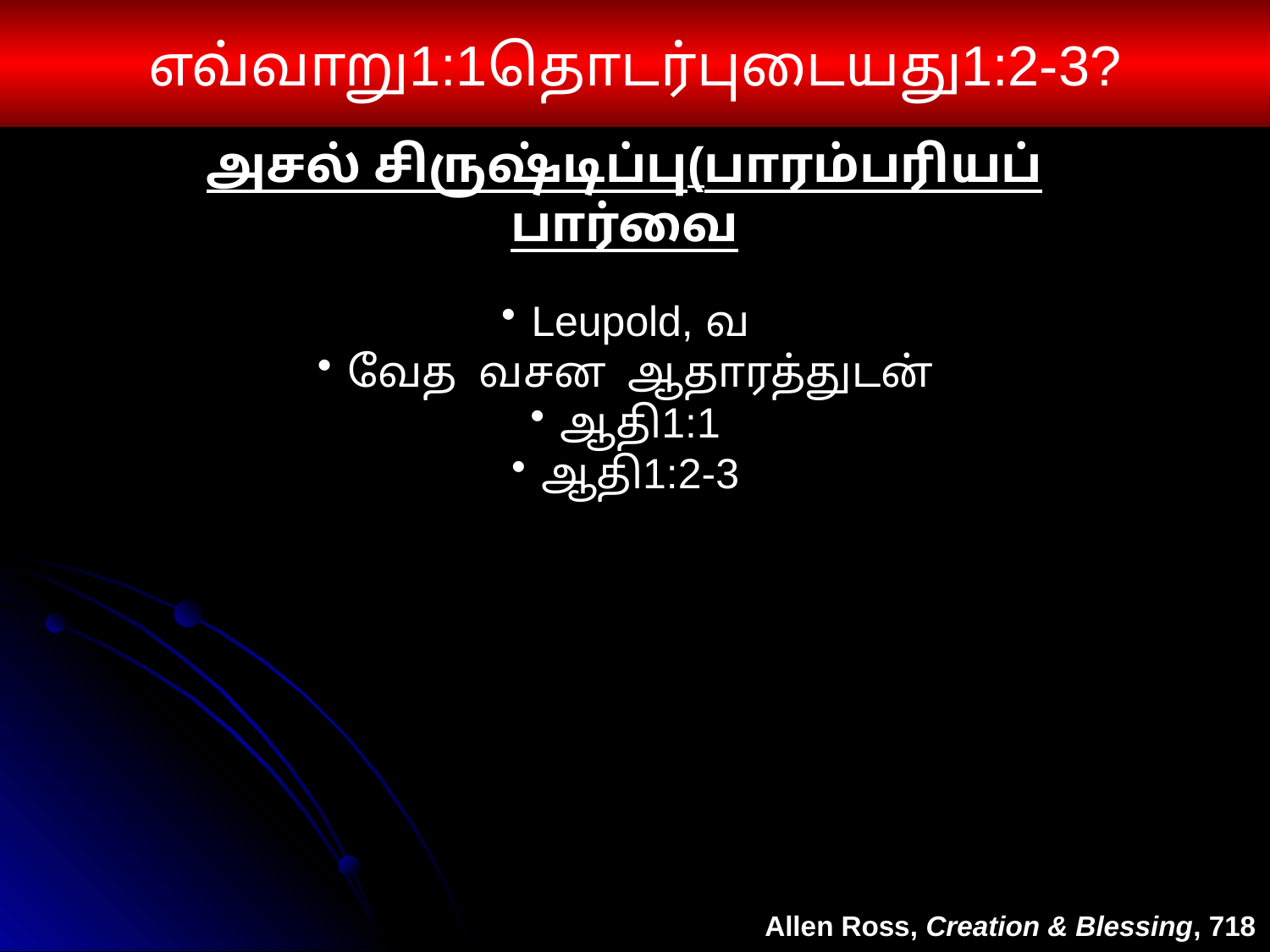

# எவ்வாறு1:1தொடர்புடையது1:2-3?
OTS 34
அசல் சிருஷ்டிப்பு(பாரம்பரியப் பார்வை

Leupold, வ
வேத  வசன  ஆதாரத்துடன்
ஆதி1:1
ஆதி1:2-3
Allen Ross, Creation & Blessing, 718